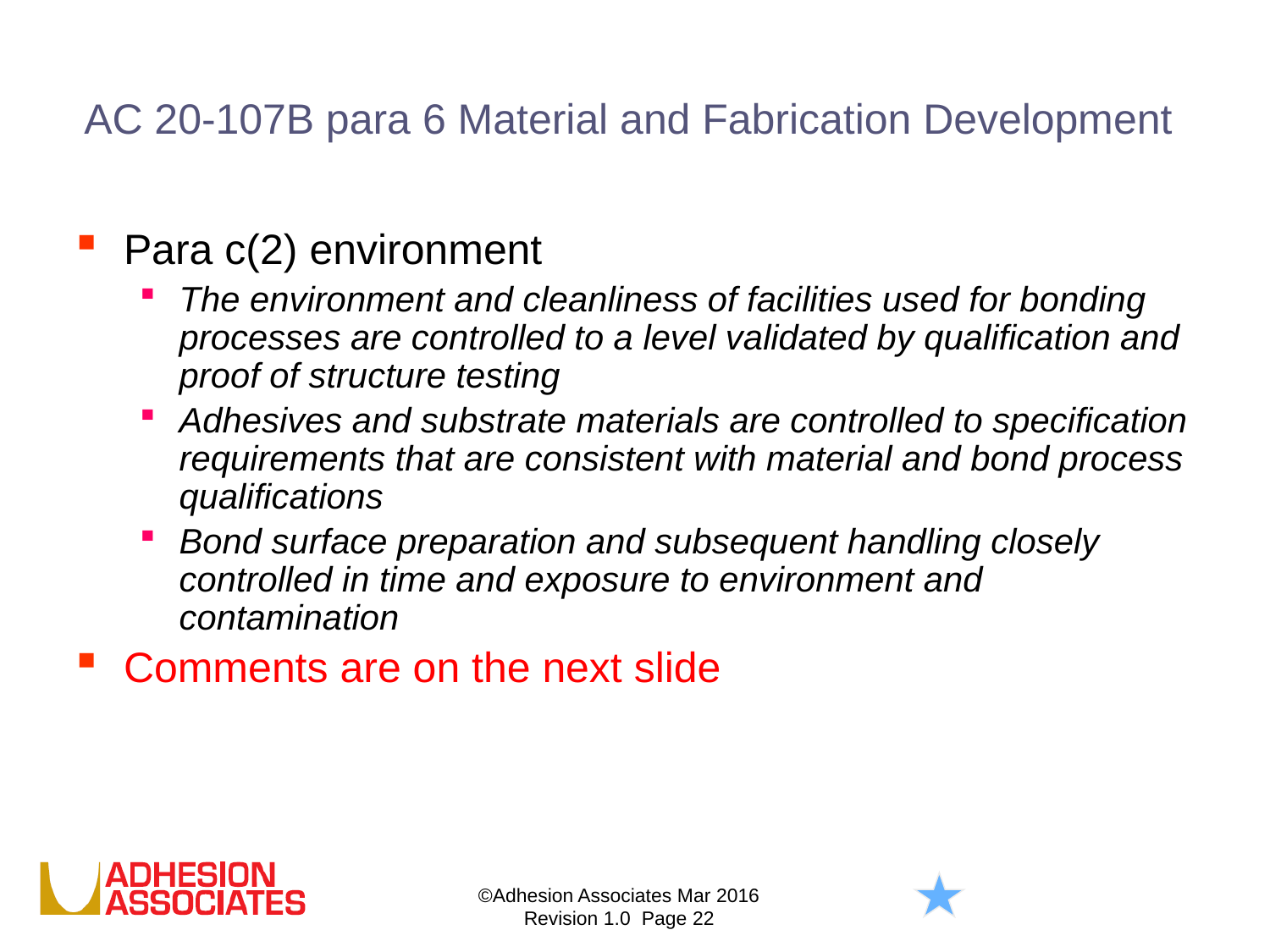

# AC 20-107B para 6 Material and Fabrication Development
Para c(2) environment
The environment and cleanliness of facilities used for bonding processes are controlled to a level validated by qualification and proof of structure testing
Adhesives and substrate materials are controlled to specification requirements that are consistent with material and bond process qualifications
Bond surface preparation and subsequent handling closely controlled in time and exposure to environment and contamination
Comments are on the next slide